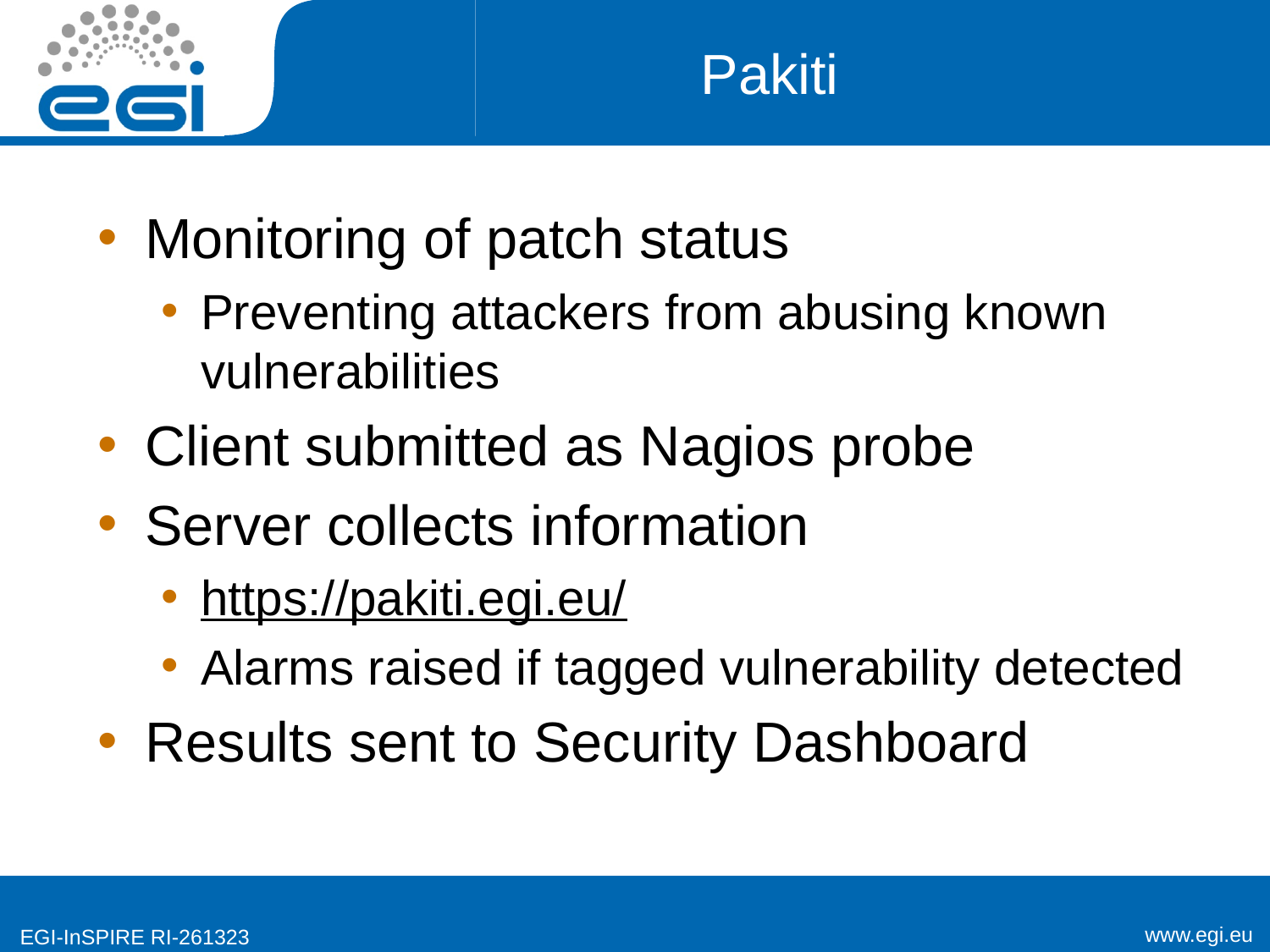

# Pakiti
Monitoring of patch status
Preventing attackers from abusing known vulnerabilities
Client submitted as Nagios probe
Server collects information
https://pakiti.egi.eu/
Alarms raised if tagged vulnerability detected
Results sent to Security Dashboard